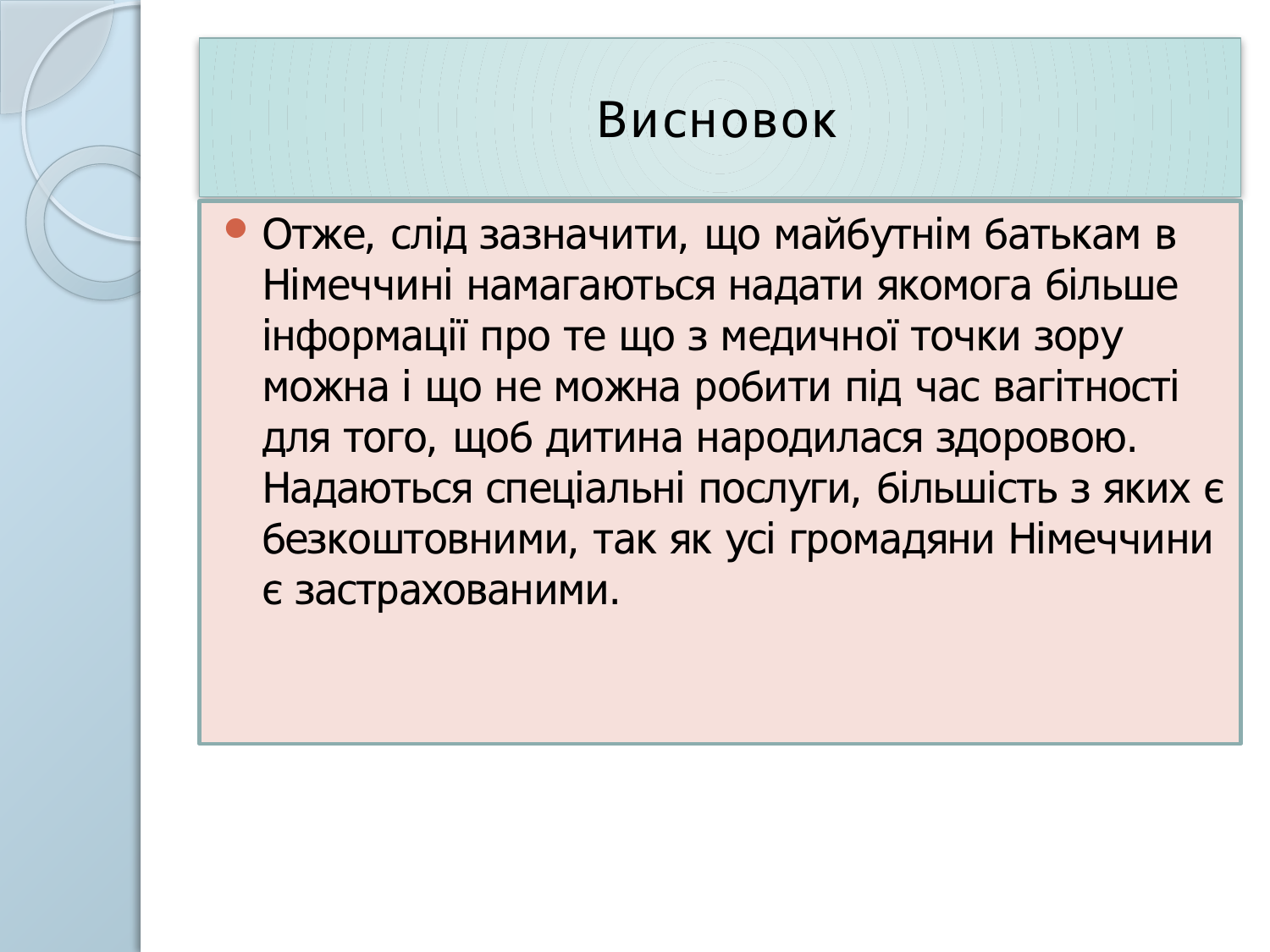

# Висновок
Отже, слід зазначити, що майбутнім батькам в Німеччині намагаються надати якомога більше інформації про те що з медичної точки зору можна і що не можна робити під час вагітності для того, щоб дитина народилася здоровою. Надаються спеціальні послуги, більшість з яких є безкоштовними, так як усі громадяни Німеччини є застрахованими.